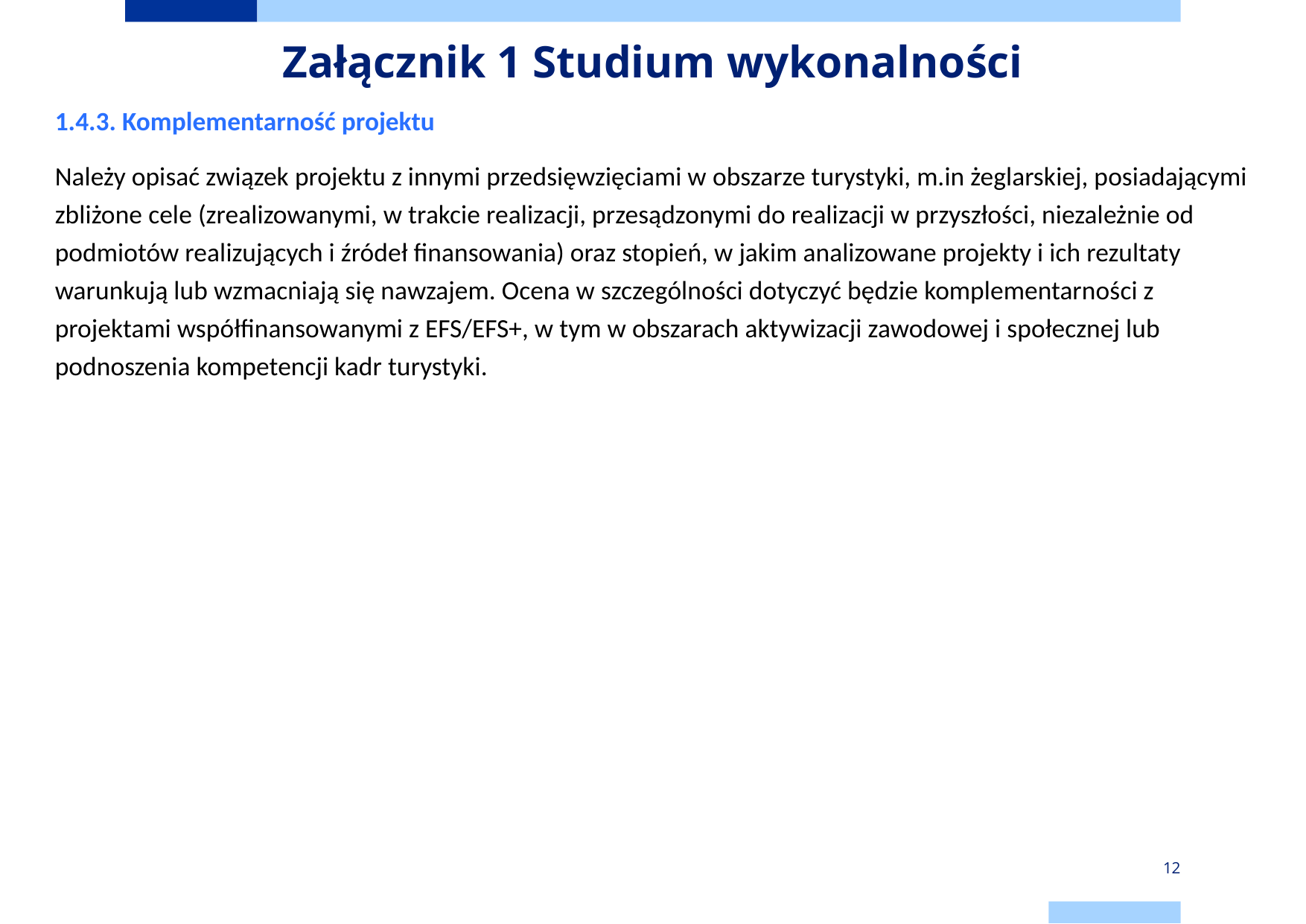

# Załącznik 1 Studium wykonalności
1.4.3. Komplementarność projektu
Należy opisać związek projektu z innymi przedsięwzięciami w obszarze turystyki, m.in żeglarskiej, posiadającymi zbliżone cele (zrealizowanymi, w trakcie realizacji, przesądzonymi do realizacji w przyszłości, niezależnie od podmiotów realizujących i źródeł finansowania) oraz stopień, w jakim analizowane projekty i ich rezultaty warunkują lub wzmacniają się nawzajem. Ocena w szczególności dotyczyć będzie komplementarności z projektami współfinansowanymi z EFS/EFS+, w tym w obszarach aktywizacji zawodowej i społecznej lub podnoszenia kompetencji kadr turystyki.

12